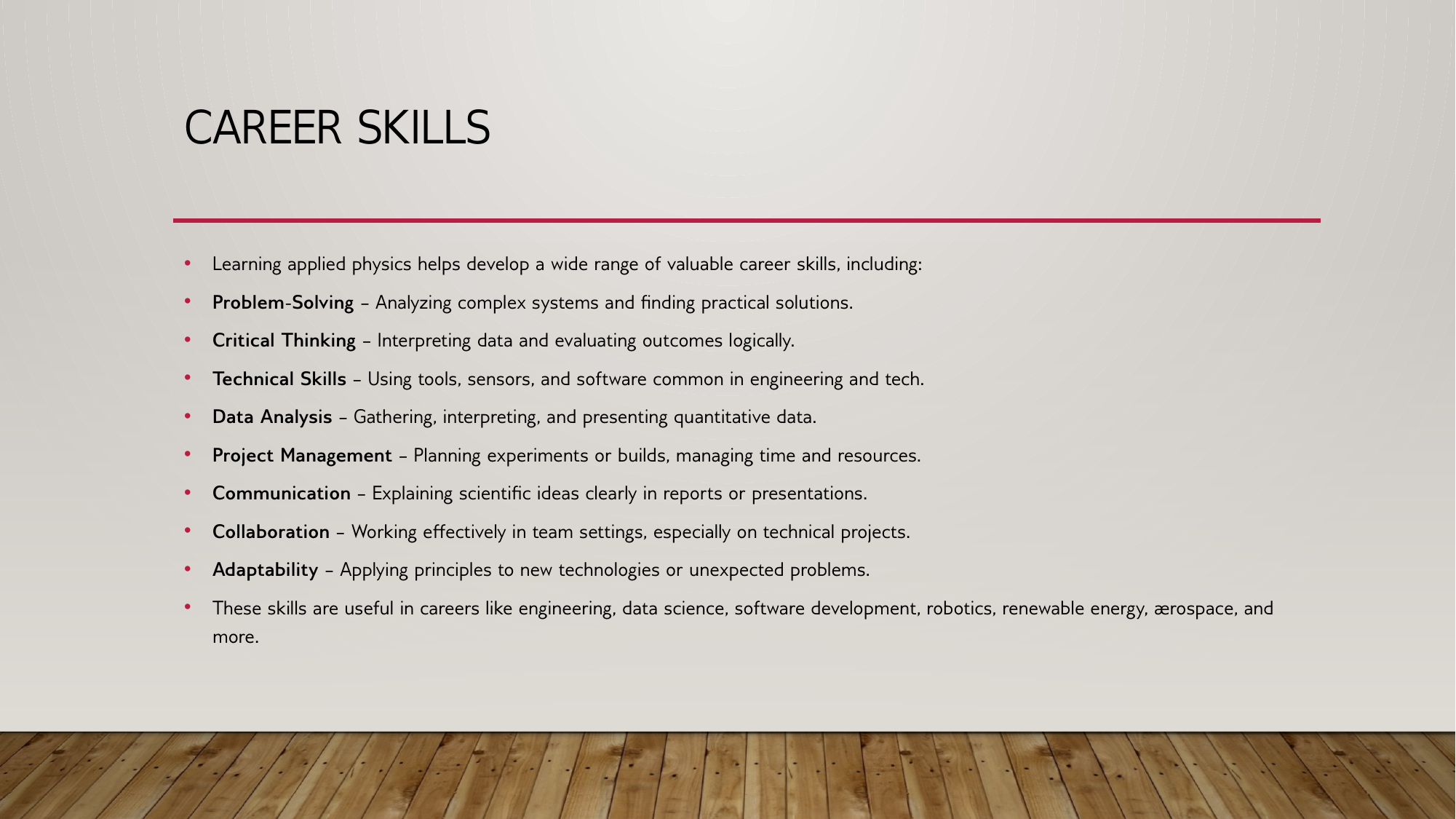

# Career Skills
Learning applied physics helps develop a wide range of valuable career skills, including:
Problem-Solving – Analyzing complex systems and finding practical solutions.
Critical Thinking – Interpreting data and evaluating outcomes logically.
Technical Skills – Using tools, sensors, and software common in engineering and tech.
Data Analysis – Gathering, interpreting, and presenting quantitative data.
Project Management – Planning experiments or builds, managing time and resources.
Communication – Explaining scientific ideas clearly in reports or presentations.
Collaboration – Working effectively in team settings, especially on technical projects.
Adaptability – Applying principles to new technologies or unexpected problems.
These skills are useful in careers like engineering, data science, software development, robotics, renewable energy, aerospace, and more.